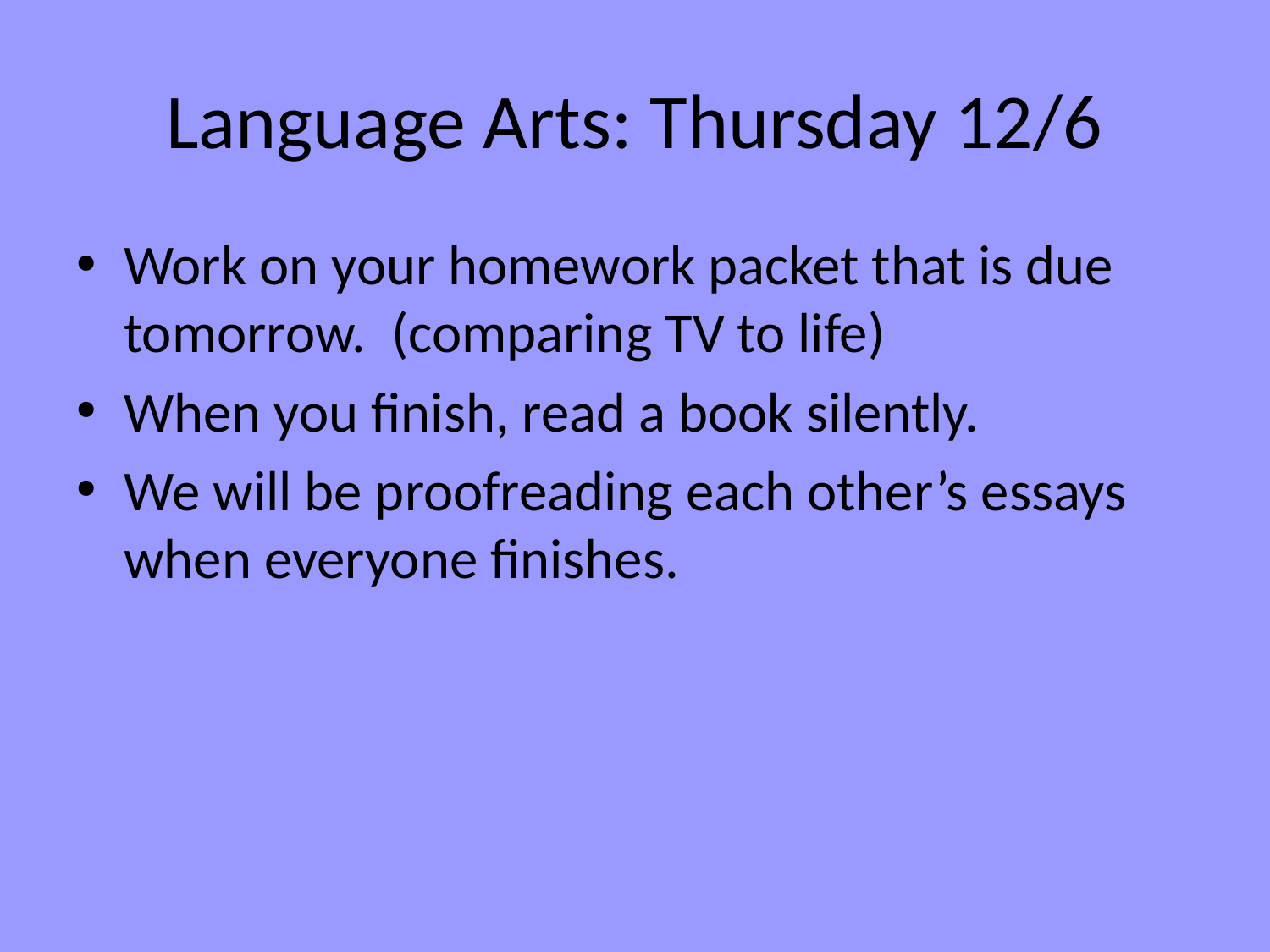

# Language Arts: Thursday 12/6
Work on your homework packet that is due tomorrow.  (comparing TV to life)
When you finish, read a book silently.
We will be proofreading each other’s essays when everyone finishes.